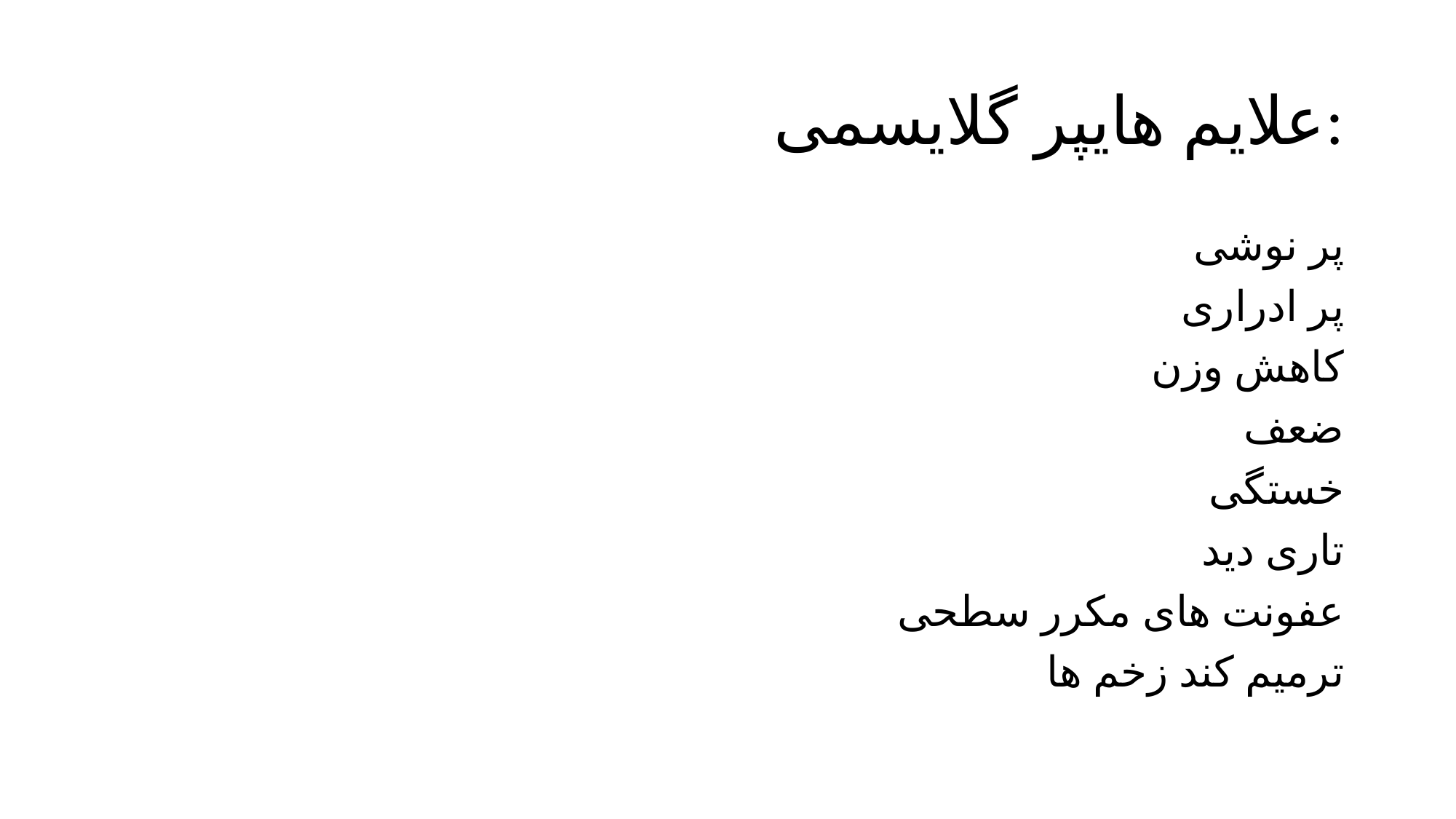

# علایم هایپر گلایسمی:
پر نوشی
پر ادراری
کاهش وزن
ضعف
خستگی
تاری دید
عفونت های مکرر سطحی
ترمیم کند زخم ها